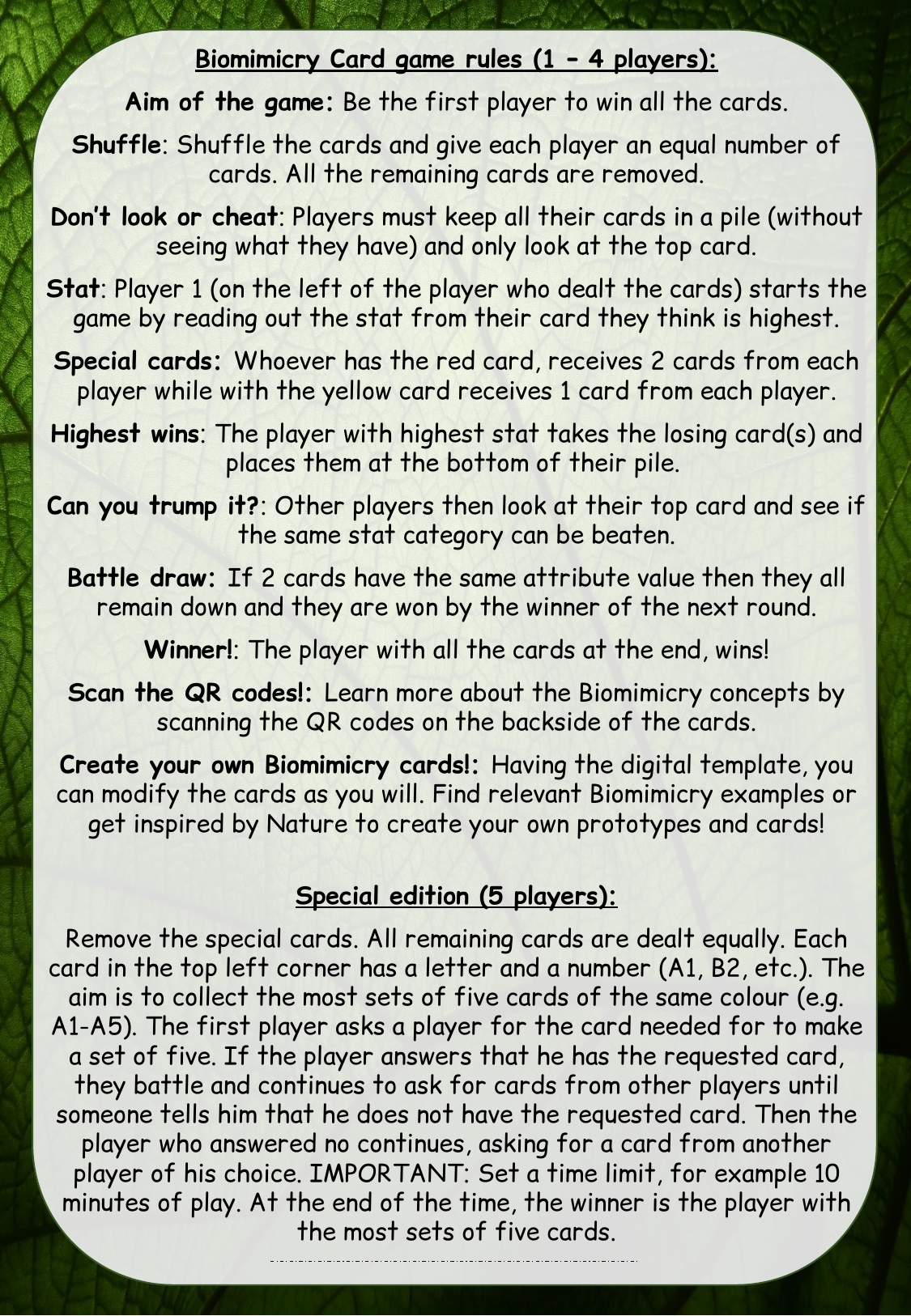

Biomimicry Card game rules (1 – 4 players):
Aim of the game: Be the first player to win all the cards.
Shuffle: Shuffle the cards and give each player an equal number of cards. All the remaining cards are removed.
Don’t look or cheat: Players must keep all their cards in a pile (without seeing what they have) and only look at the top card.
Stat: Player 1 (on the left of the player who dealt the cards) starts the game by reading out the stat from their card they think is highest.
Special cards: Whoever has the red card, receives 2 cards from each player while with the yellow card receives 1 card from each player.
Highest wins: The player with highest stat takes the losing card(s) and places them at the bottom of their pile.
Can you trump it?: Other players then look at their top card and see if the same stat category can be beaten.
Battle draw: If 2 cards have the same attribute value then they all remain down and they are won by the winner of the next round.
Winner!: The player with all the cards at the end, wins!
Scan the QR codes!: Learn more about the Biomimicry concepts by scanning the QR codes on the backside of the cards.
Create your own Biomimicry cards!: Having the digital template, you can modify the cards as you will. Find relevant Biomimicry examples or get inspired by Nature to create your own prototypes and cards!

Special edition (5 players):
Remove the special cards. All remaining cards are dealt equally. Each card in the top left corner has a letter and a number (A1, B2, etc.). The aim is to collect the most sets of five cards of the same colour (e.g. A1-A5). The first player asks a player for the card needed for to make a set of five. If the player answers that he has the requested card, they battle and continues to ask for cards from other players until someone tells him that he does not have the requested card. Then the player who answered no continues, asking for a card from another player of his choice. IMPORTANT: Set a time limit, for example 10 minutes of play. At the end of the time, the winner is the player with the most sets of five cards.